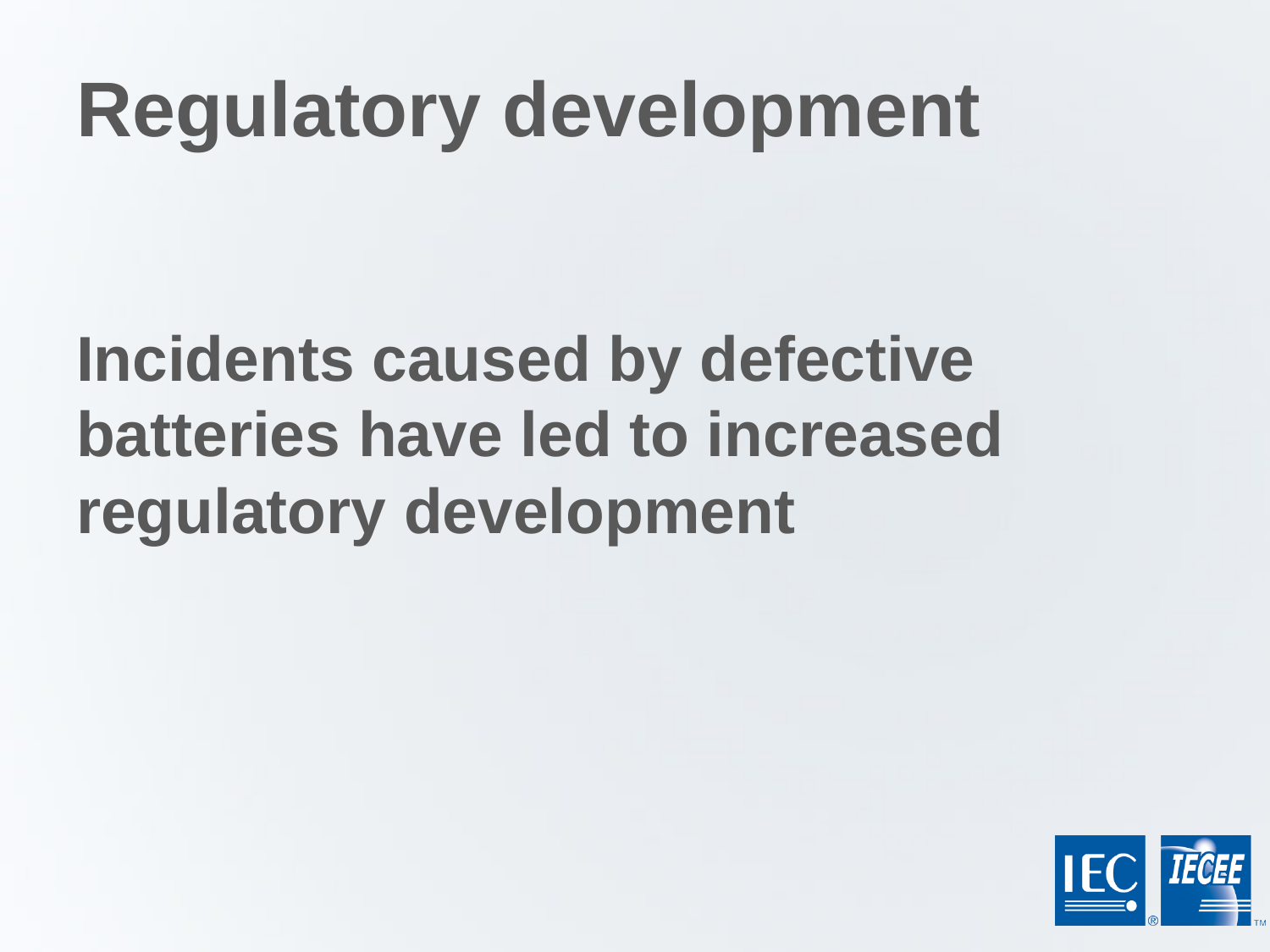

# Regulatory development

Incidents caused by defective batteries have led to increased regulatory development